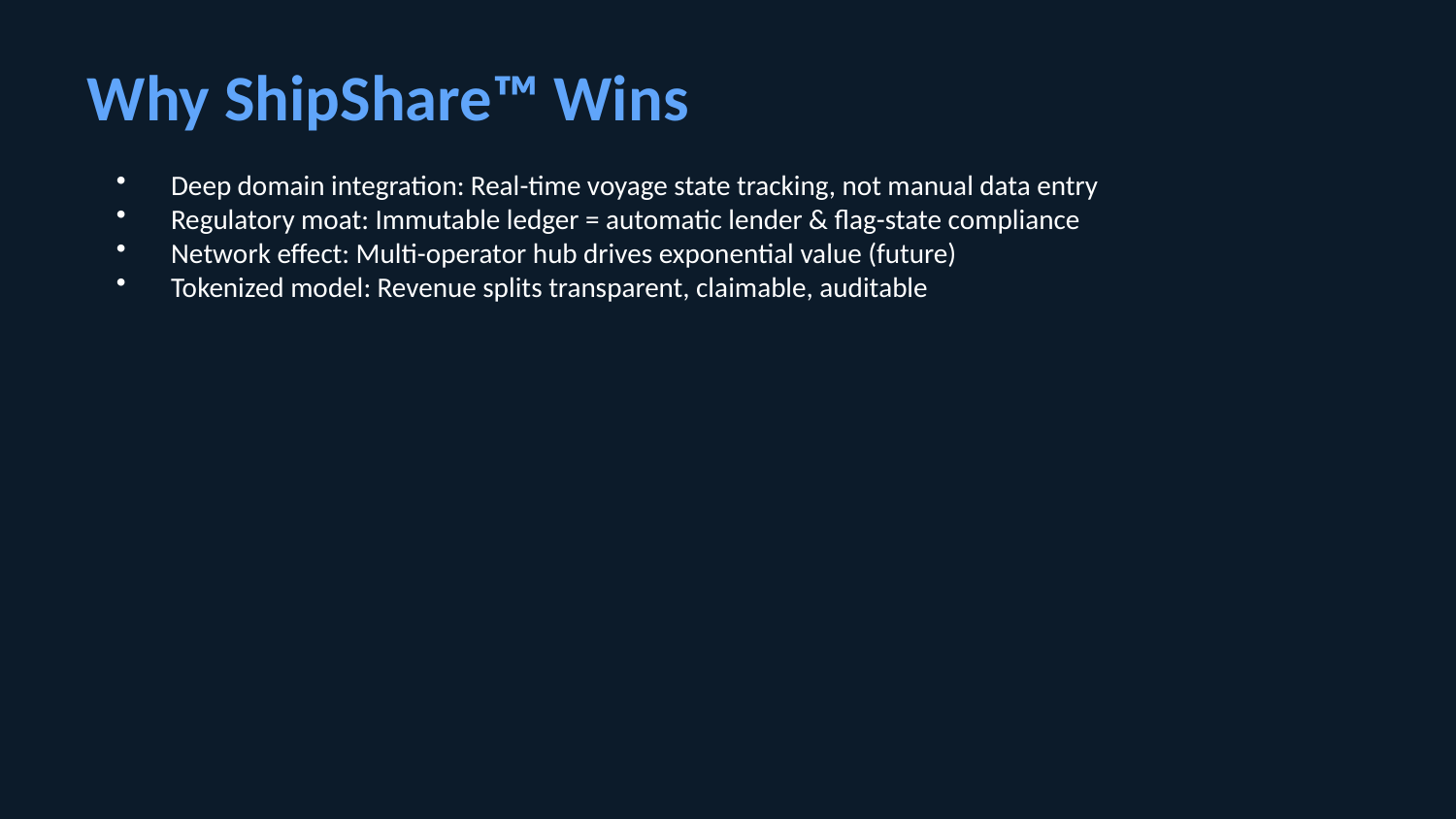

Why ShipShare™ Wins
Deep domain integration: Real-time voyage state tracking, not manual data entry
Regulatory moat: Immutable ledger = automatic lender & flag-state compliance
Network effect: Multi-operator hub drives exponential value (future)
Tokenized model: Revenue splits transparent, claimable, auditable